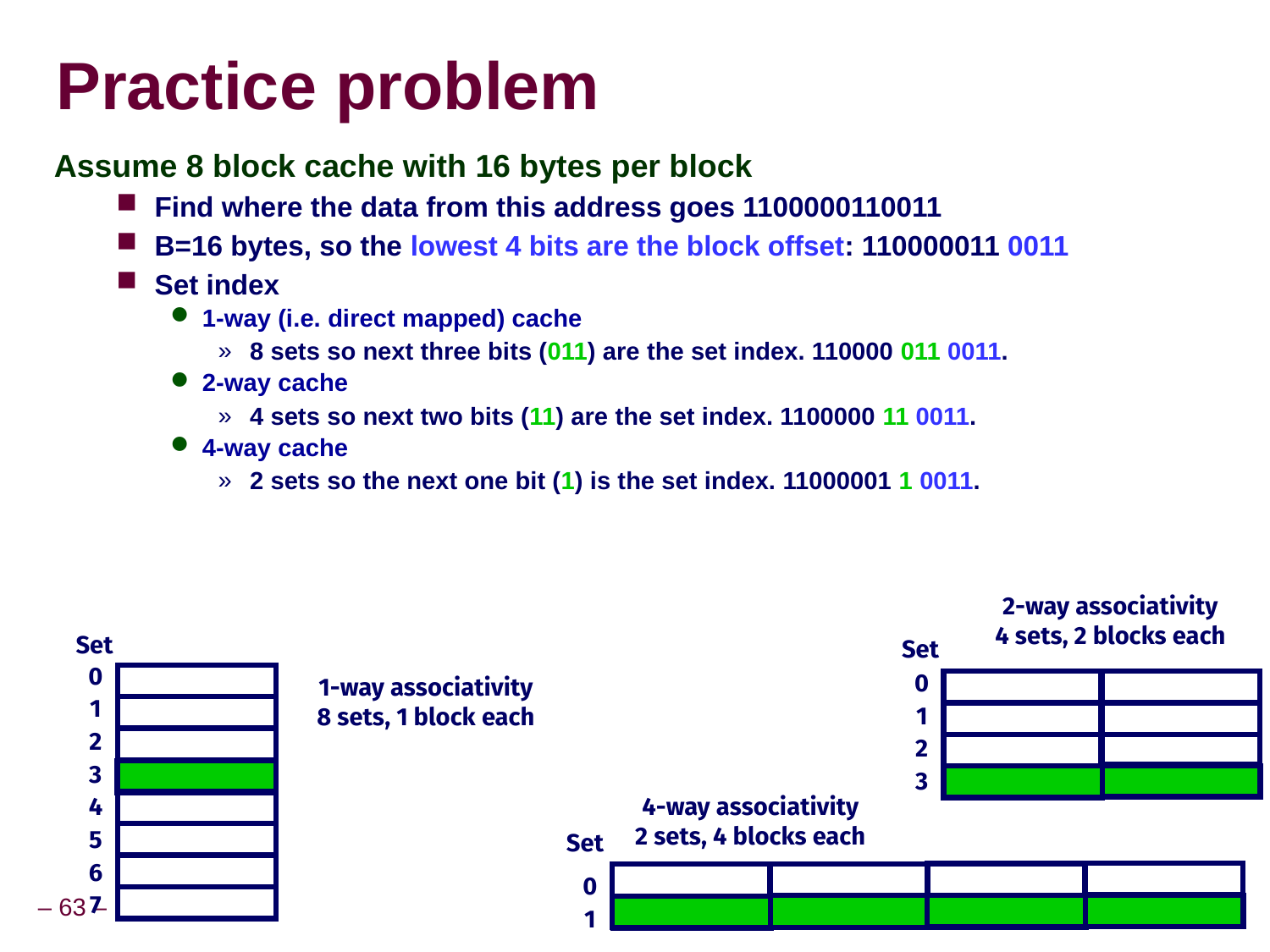

Practice problem
Assume 8 block cache with 16 bytes per block
Find where the data from this address goes 1100000110011
B=16 bytes, so the lowest 4 bits are the block offset: 110000011 0011
Set index
1-way (i.e. direct mapped) cache
8 sets so next three bits (011) are the set index. 110000 011 0011.
2-way cache
4 sets so next two bits (11) are the set index. 1100000 11 0011.
4-way cache
2 sets so the next one bit (1) is the set index. 11000001 1 0011.
2-way associativity
4 sets, 2 blocks each
 Set
 Set
0
1
2
3
4
5
6
7
0
1
2
3
1-way associativity
8 sets, 1 block each

4-way associativity
2 sets, 4 blocks each

 Set

0
1